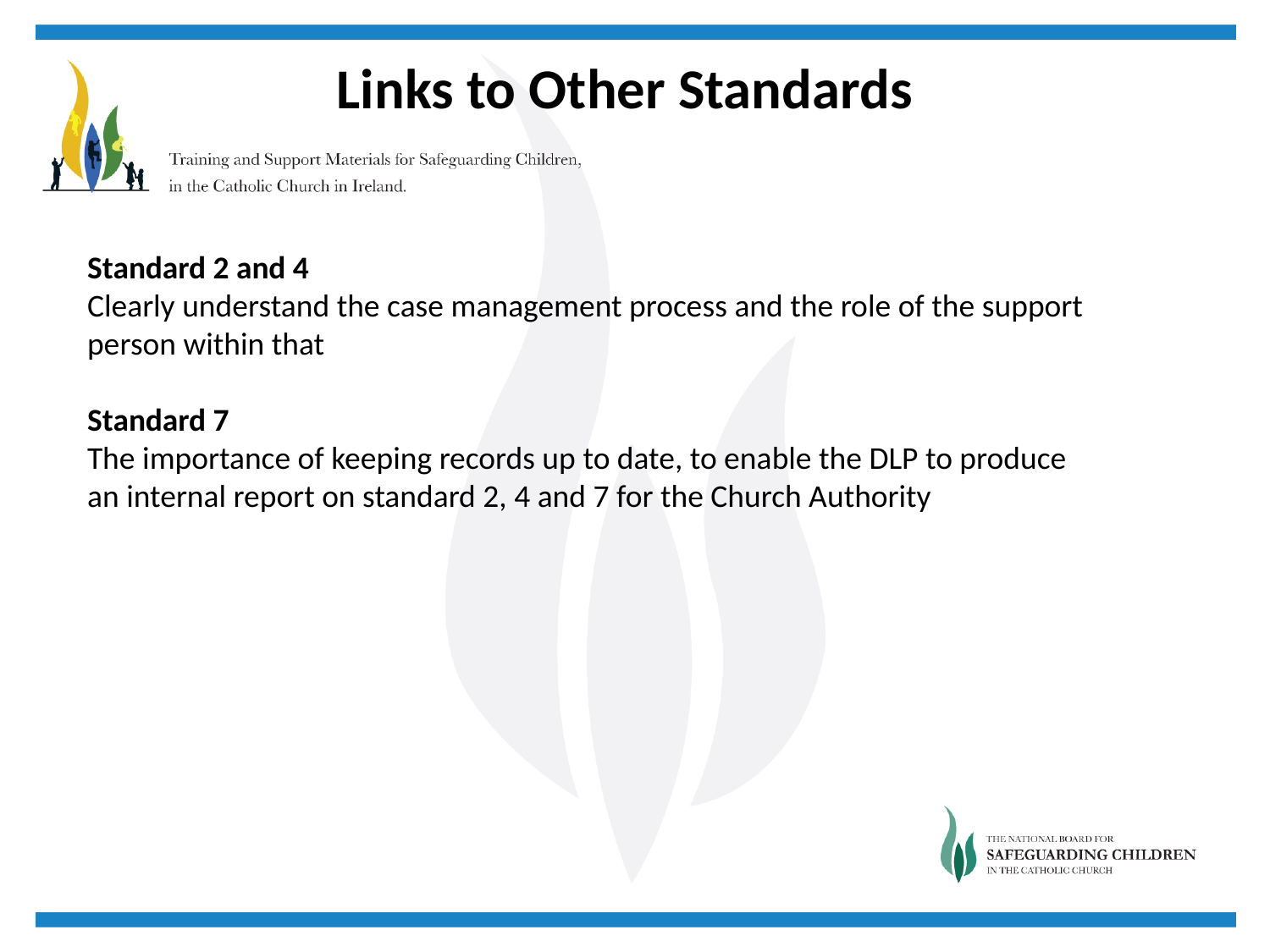

Links to Other Standards
Standard 2 and 4
Clearly understand the case management process and the role of the support person within that

Standard 7
The importance of keeping records up to date, to enable the DLP to produce an internal report on standard 2, 4 and 7 for the Church Authority